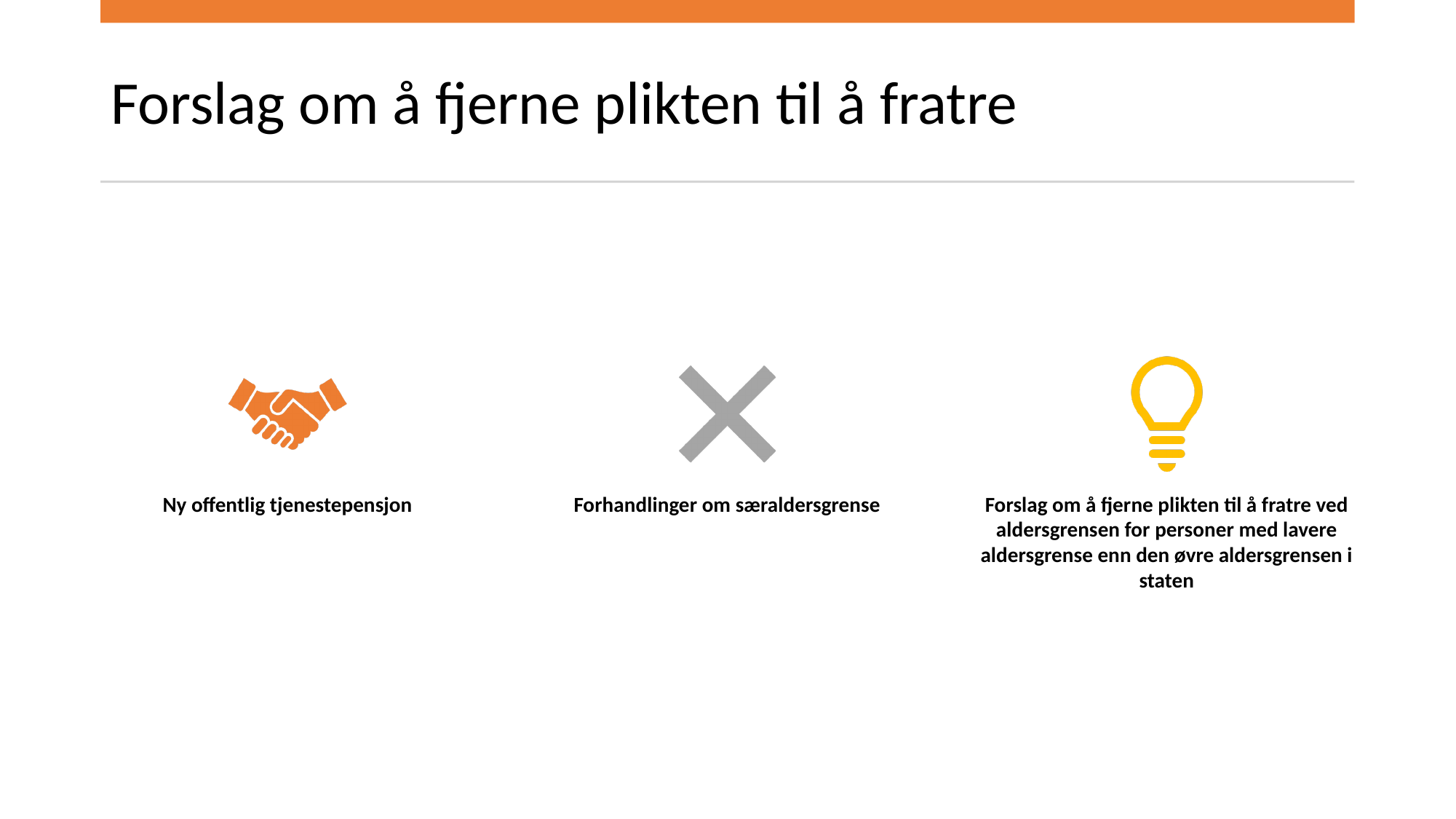

# Forslag om å fjerne plikten til å fratre

Ny offentlig tjenestepensjon

Forhandlinger om særaldersgrense

Forslag om å fjerne plikten til å fratre ved aldersgrensen for personer med lavere aldersgrense enn den øvre aldersgrensen i staten